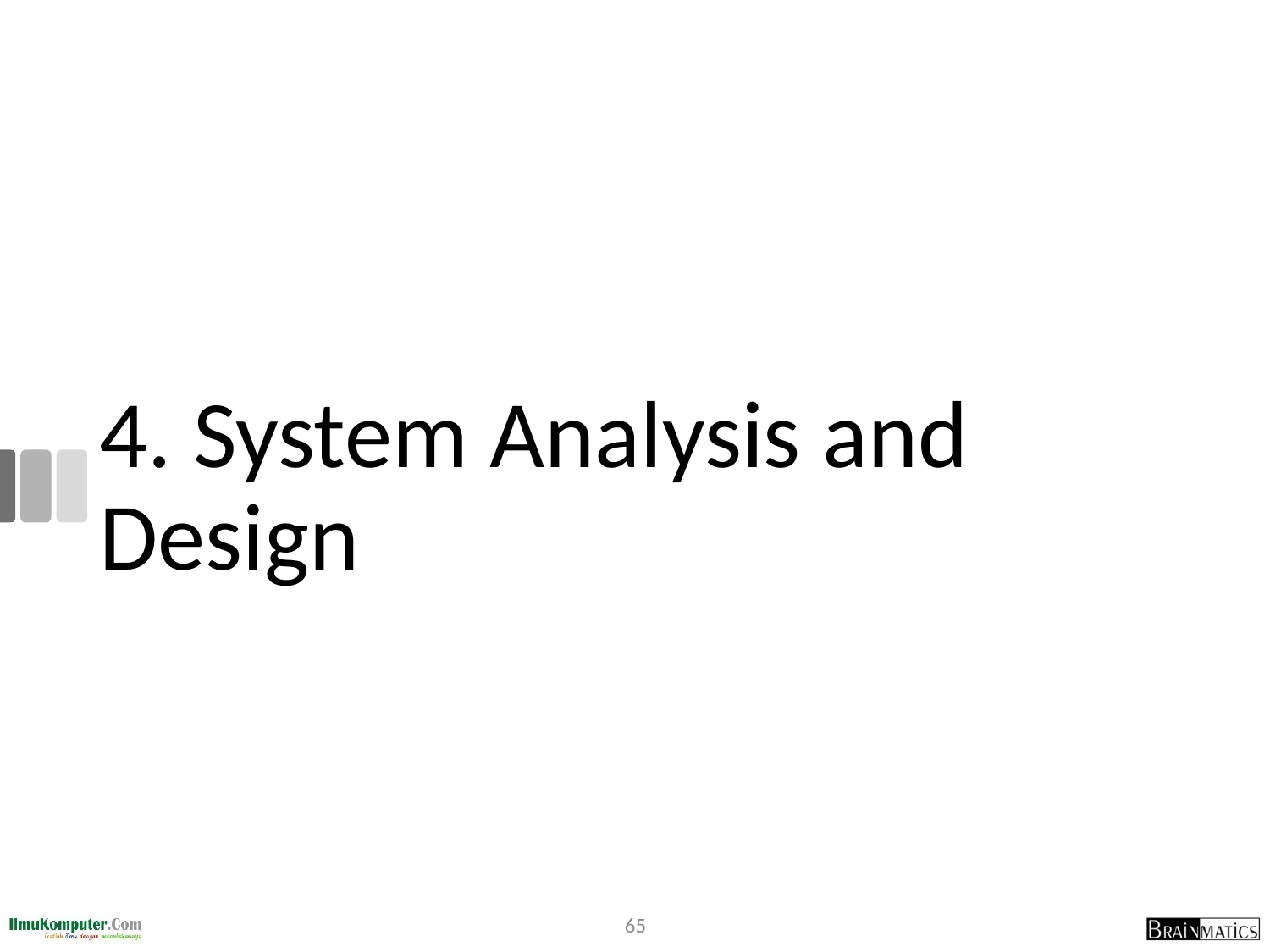

# 4. System Analysis and Design

65